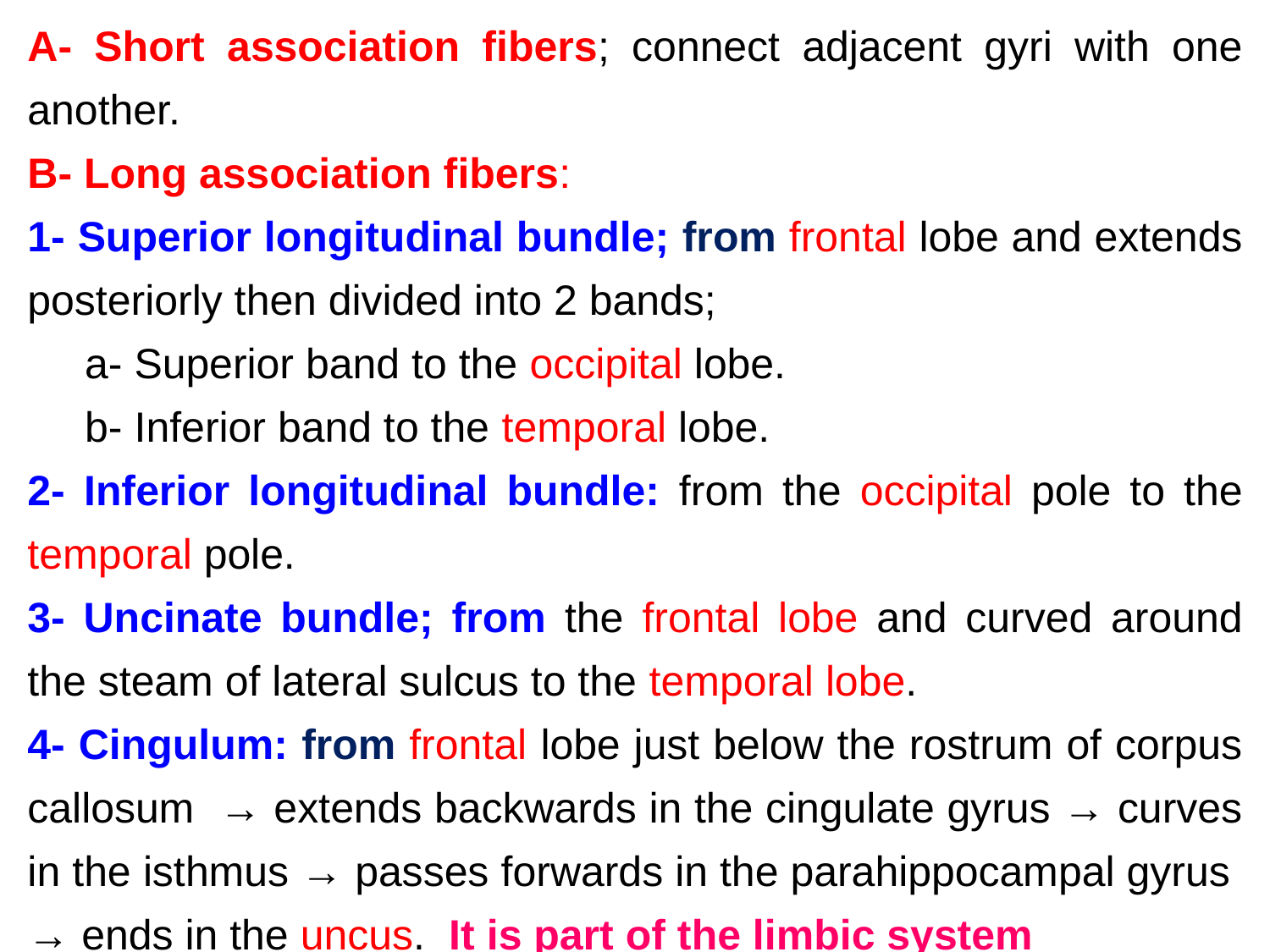

A- Short association fibers; connect adjacent gyri with one another.
B- Long association fibers:
1- Superior longitudinal bundle; from frontal lobe and extends posteriorly then divided into 2 bands;
a- Superior band to the occipital lobe.
b- Inferior band to the temporal lobe.
2- Inferior longitudinal bundle: from the occipital pole to the temporal pole.
3- Uncinate bundle; from the frontal lobe and curved around the steam of lateral sulcus to the temporal lobe­.
4- Cingulum: from frontal lobe just below the rostrum of corpus callosum  → extends backwards in the cingulate gyrus → curves in the isthmus → passes forwards in the parahippocampal gyrus  → ends in the uncus.  It is part of the limbic system